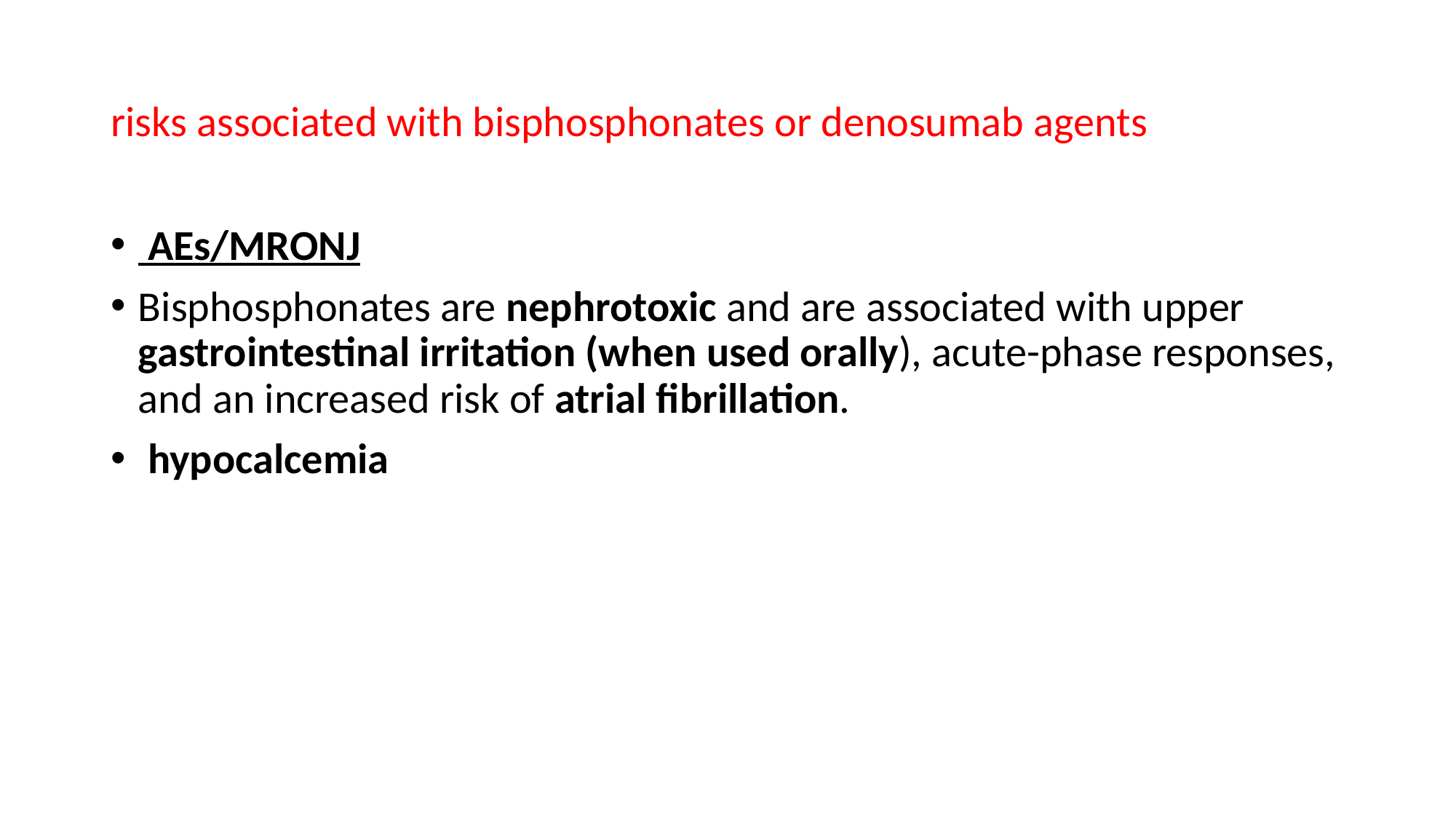

# risks associated with bisphosphonates or denosumab agents
 AEs/MRONJ
Bisphosphonates are nephrotoxic and are associated with upper gastrointestinal irritation (when used orally), acute-phase responses, and an increased risk of atrial fibrillation.
 hypocalcemia